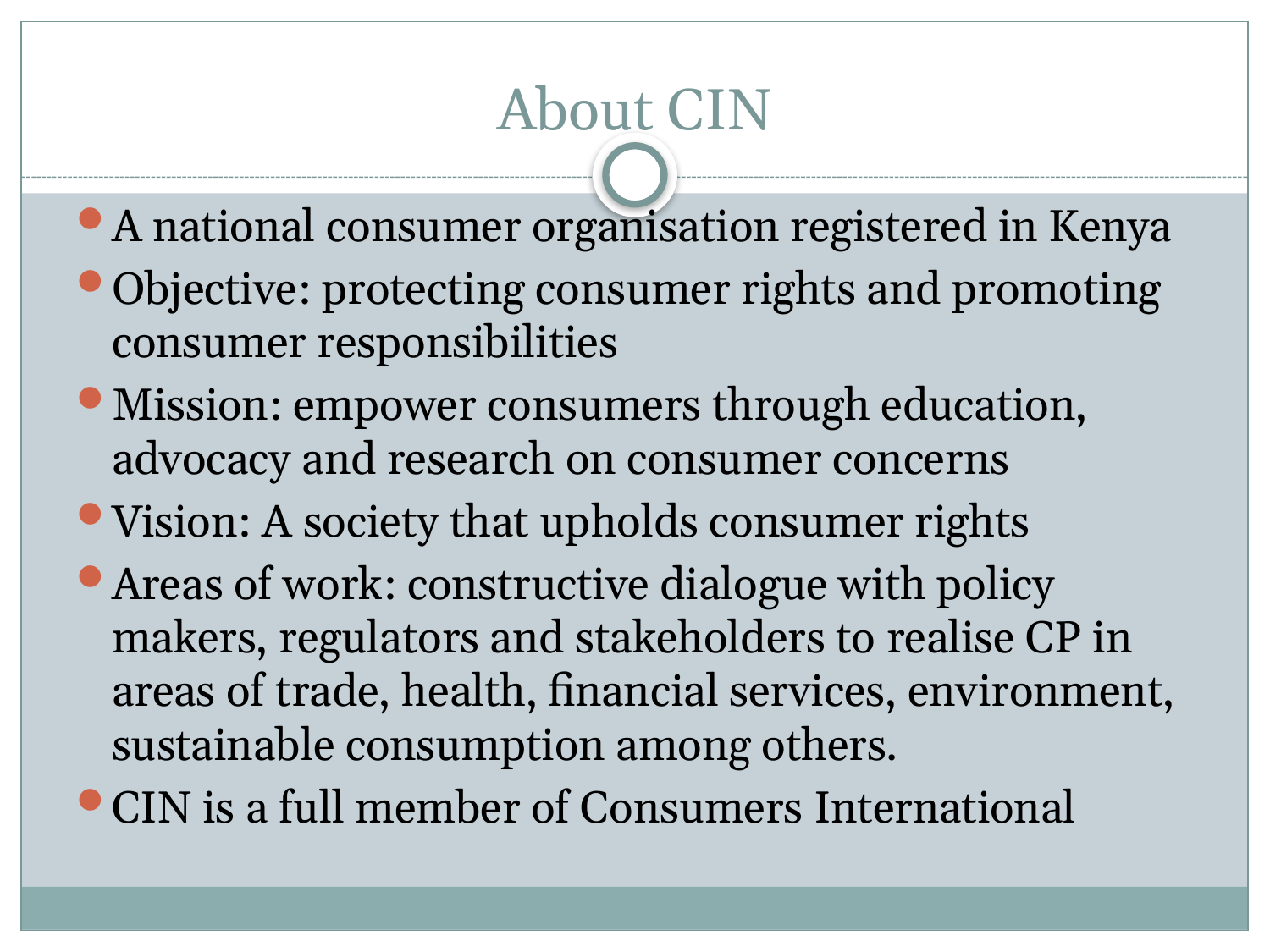

# About CIN
A national consumer organisation registered in Kenya
Objective: protecting consumer rights and promoting consumer responsibilities
Mission: empower consumers through education, advocacy and research on consumer concerns
Vision: A society that upholds consumer rights
Areas of work: constructive dialogue with policy makers, regulators and stakeholders to realise CP in areas of trade, health, financial services, environment, sustainable consumption among others.
CIN is a full member of Consumers International